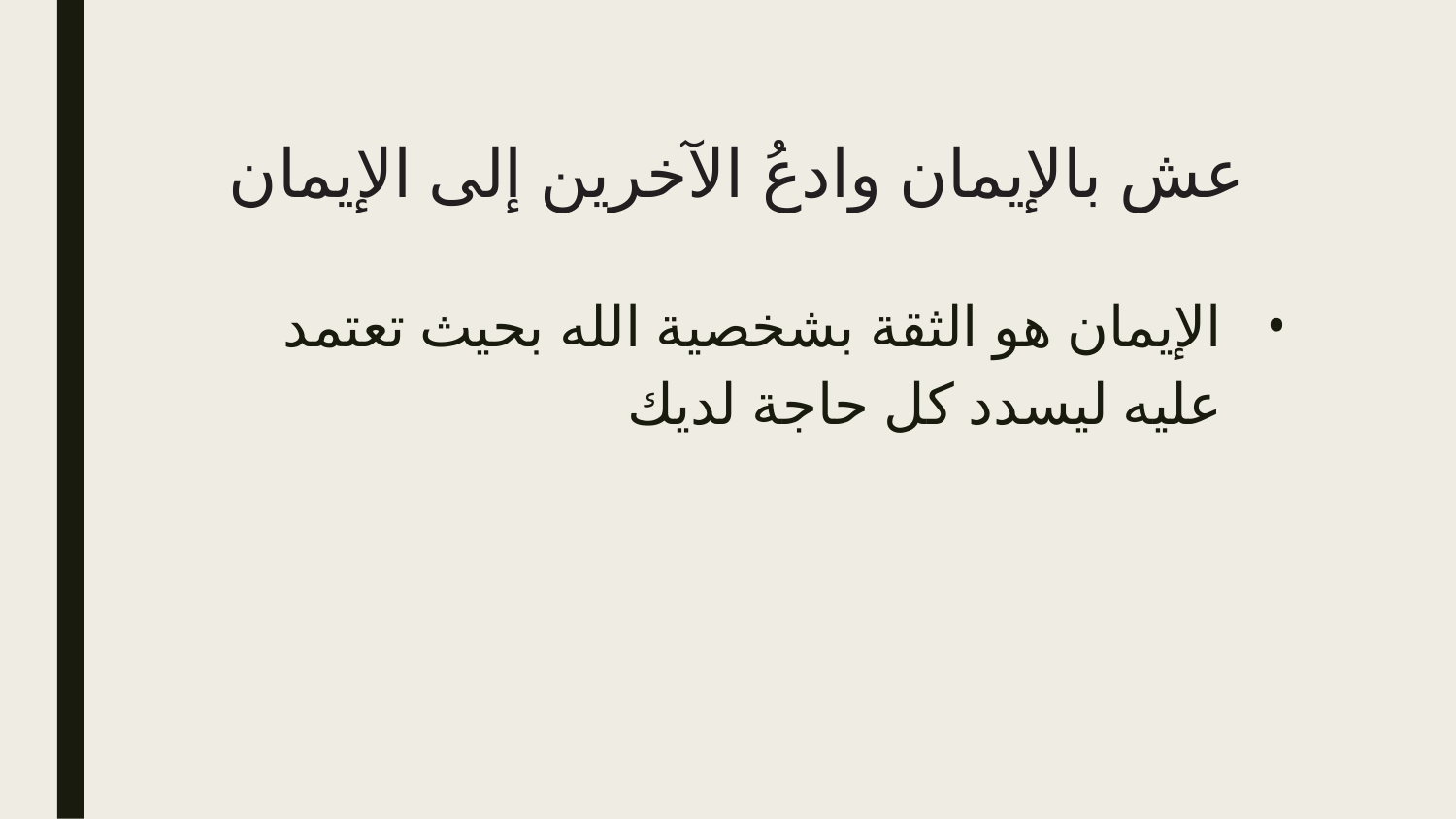

# عش بالإيمان وادعُ الآخرين إلى الإيمان
الإيمان هو الثقة بشخصية الله بحيث تعتمد عليه ليسدد كل حاجة لديك